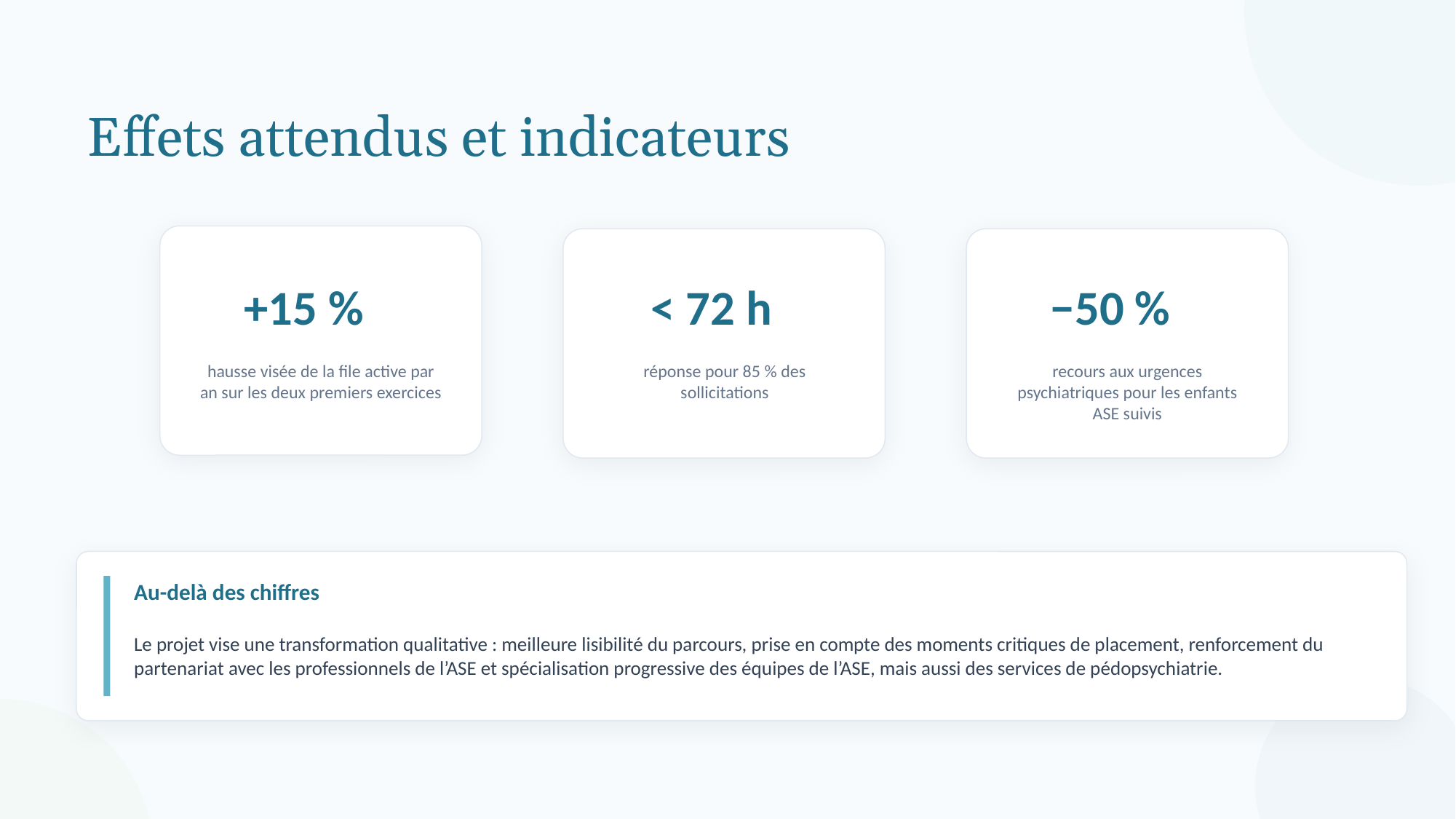

Effets attendus et indicateurs

+15 %
< 72 h
−50 %
hausse visée de la file active par an sur les deux premiers exercices
réponse pour 85 % des sollicitations
recours aux urgences psychiatriques pour les enfants ASE suivis

Au-delà des chiffres

Le projet vise une transformation qualitative : meilleure lisibilité du parcours, prise en compte des moments critiques de placement, renforcement du partenariat avec les professionnels de l’ASE et spécialisation progressive des équipes de l’ASE, mais aussi des services de pédopsychiatrie.